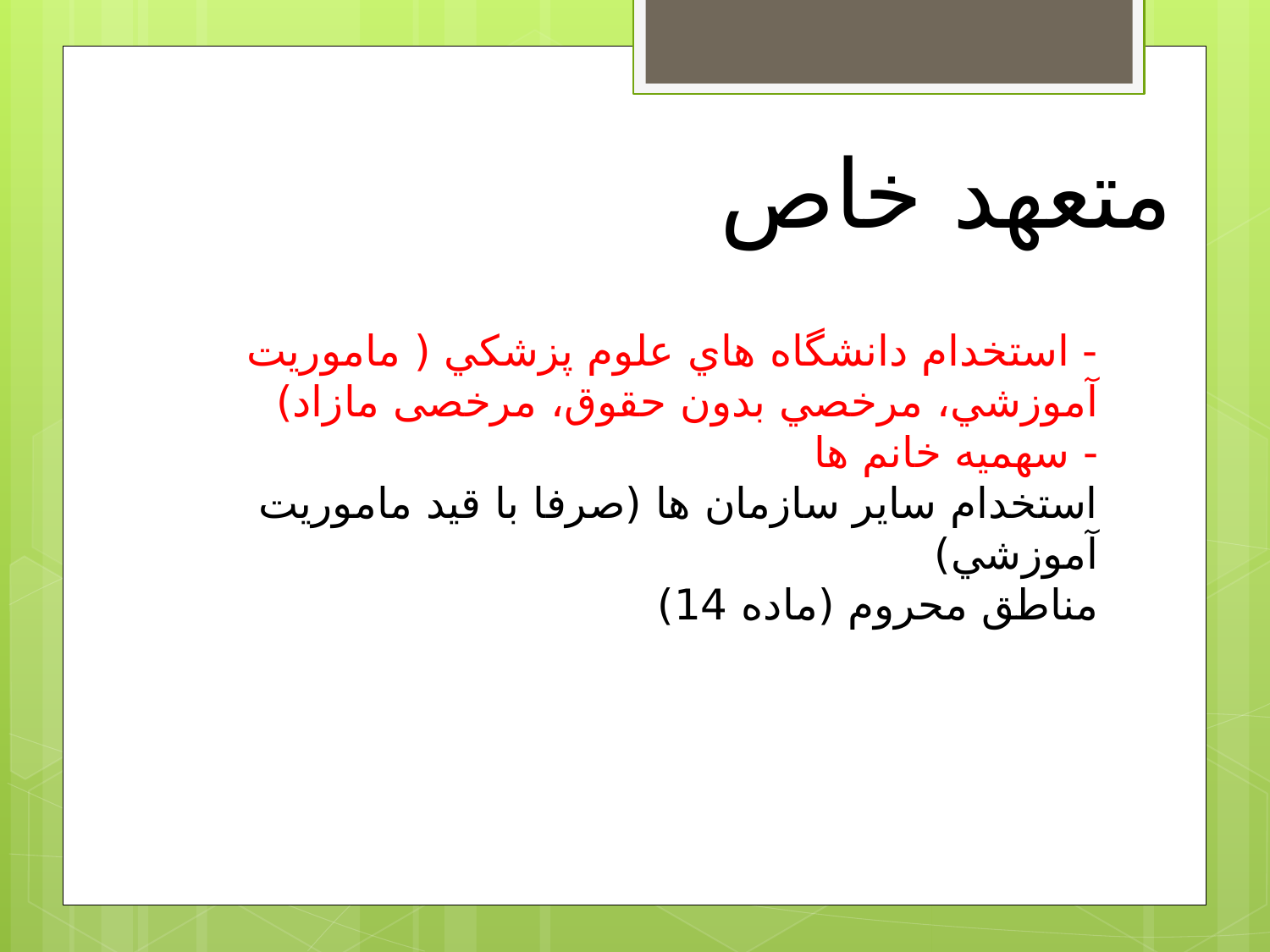

متعهد خاص
- استخدام دانشگاه هاي علوم پزشكي ( ماموريت آموزشي، مرخصي بدون حقوق، مرخصی مازاد)
- سهميه خانم ها
استخدام ساير سازمان ها (صرفا با قيد ماموريت آموزشي)
مناطق محروم (ماده 14)